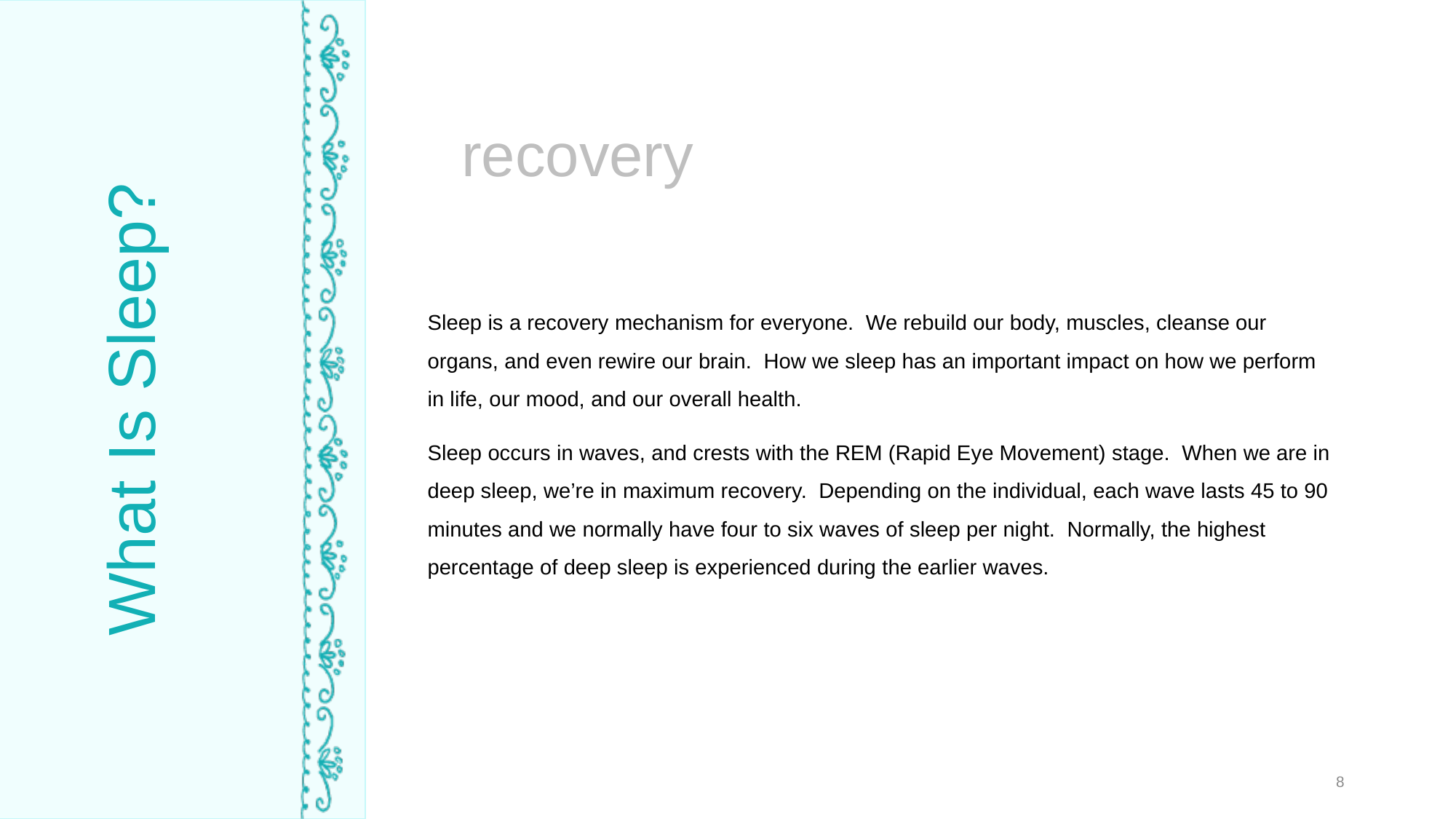

recovery
Sleep is a recovery mechanism for everyone.  We rebuild our body, muscles, cleanse our organs, and even rewire our brain.  How we sleep has an important impact on how we perform in life, our mood, and our overall health.
Sleep occurs in waves, and crests with the REM (Rapid Eye Movement) stage.  When we are in deep sleep, we’re in maximum recovery.  Depending on the individual, each wave lasts 45 to 90 minutes and we normally have four to six waves of sleep per night.  Normally, the highest percentage of deep sleep is experienced during the earlier waves.

What Is Sleep?
TIME ASLEEP
8